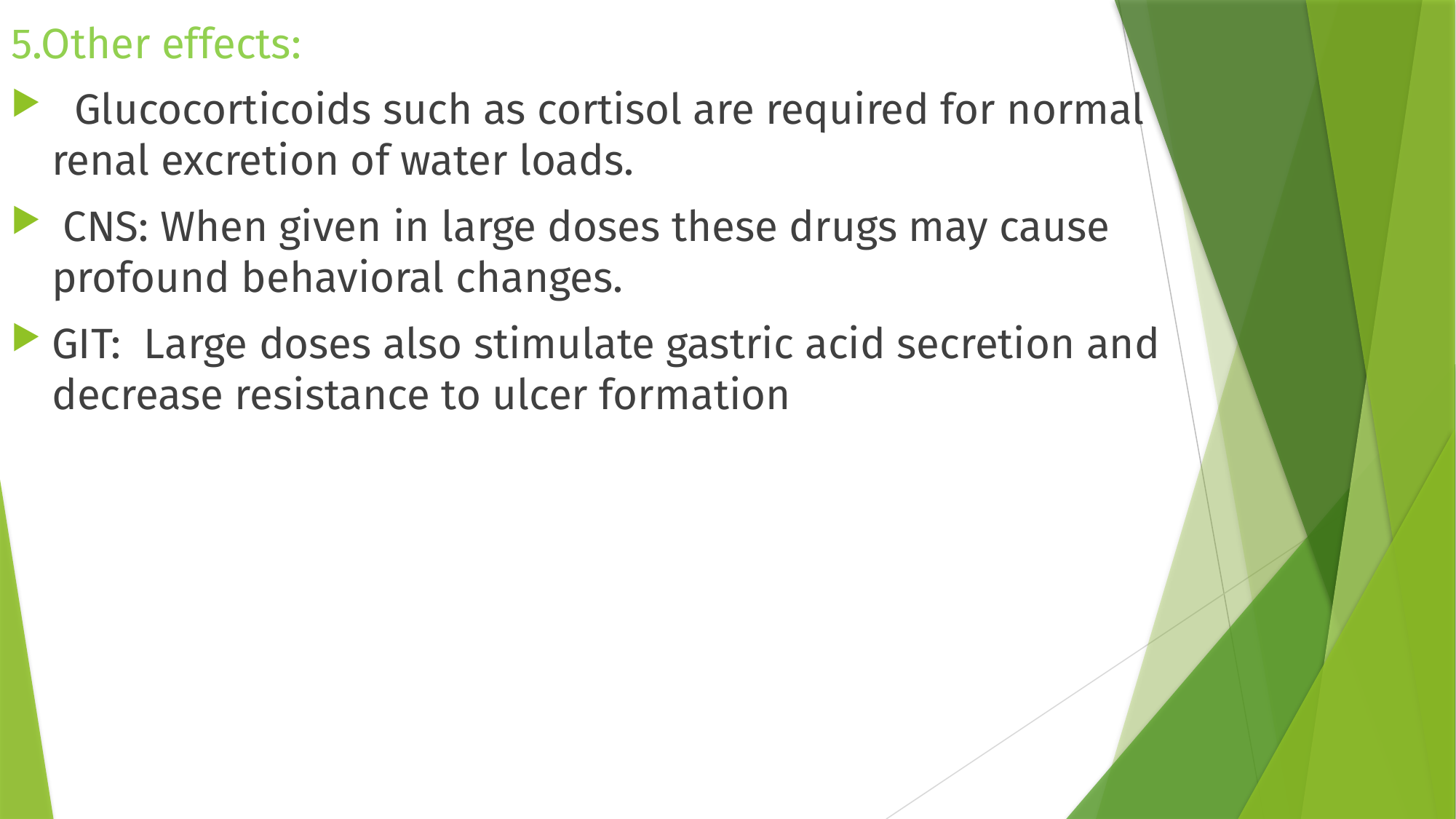

5.Other effects:
  Glucocorticoids such as cortisol are required for normal renal excretion of water loads.
 CNS: When given in large doses these drugs may cause profound behavioral changes.
GIT:  Large doses also stimulate gastric acid secretion and decrease resistance to ulcer formation